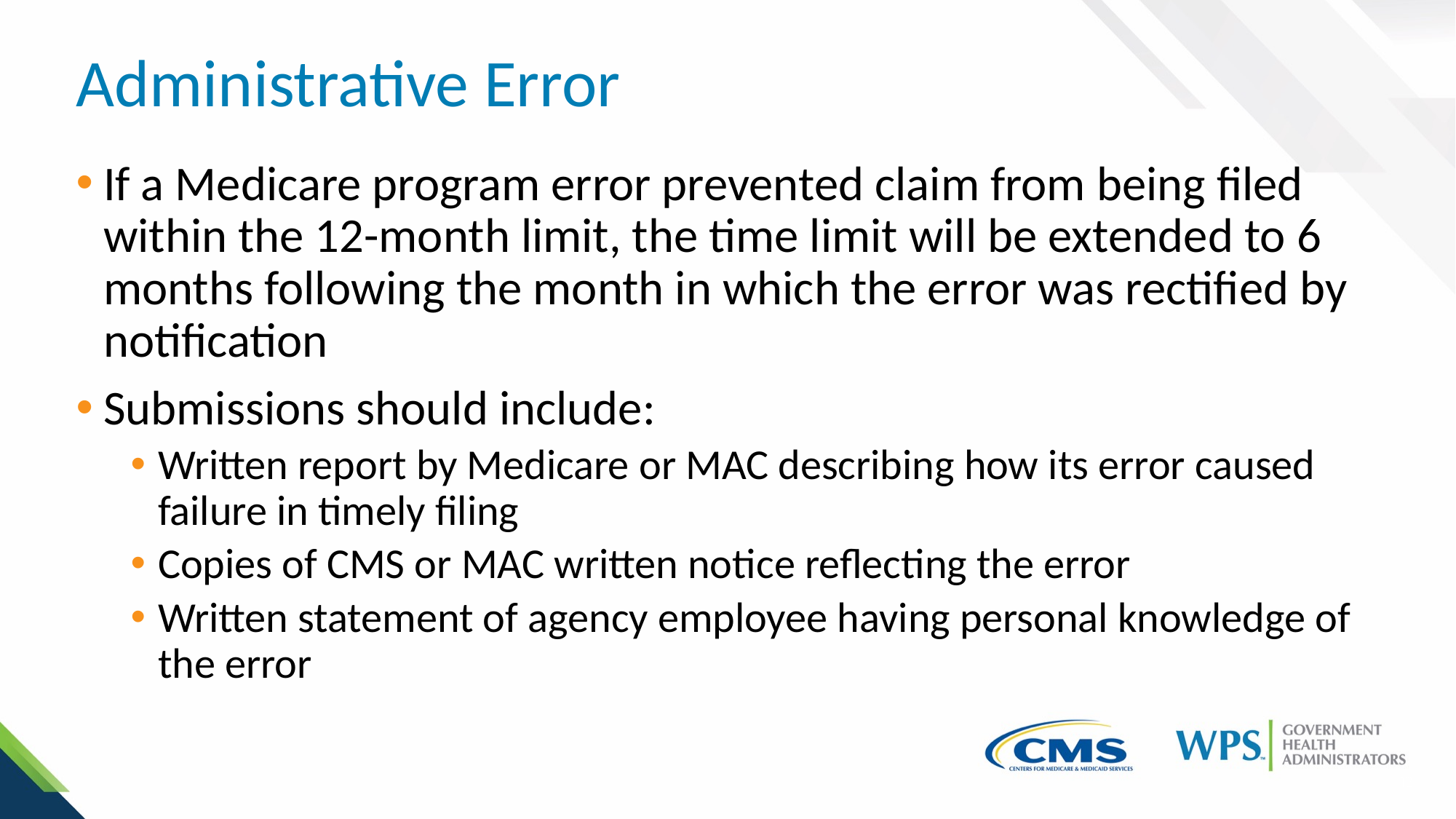

# Administrative Error
If a Medicare program error prevented claim from being filed within the 12-month limit, the time limit will be extended to 6 months following the month in which the error was rectified by notification
Submissions should include:
Written report by Medicare or MAC describing how its error caused failure in timely filing
Copies of CMS or MAC written notice reflecting the error
Written statement of agency employee having personal knowledge of the error